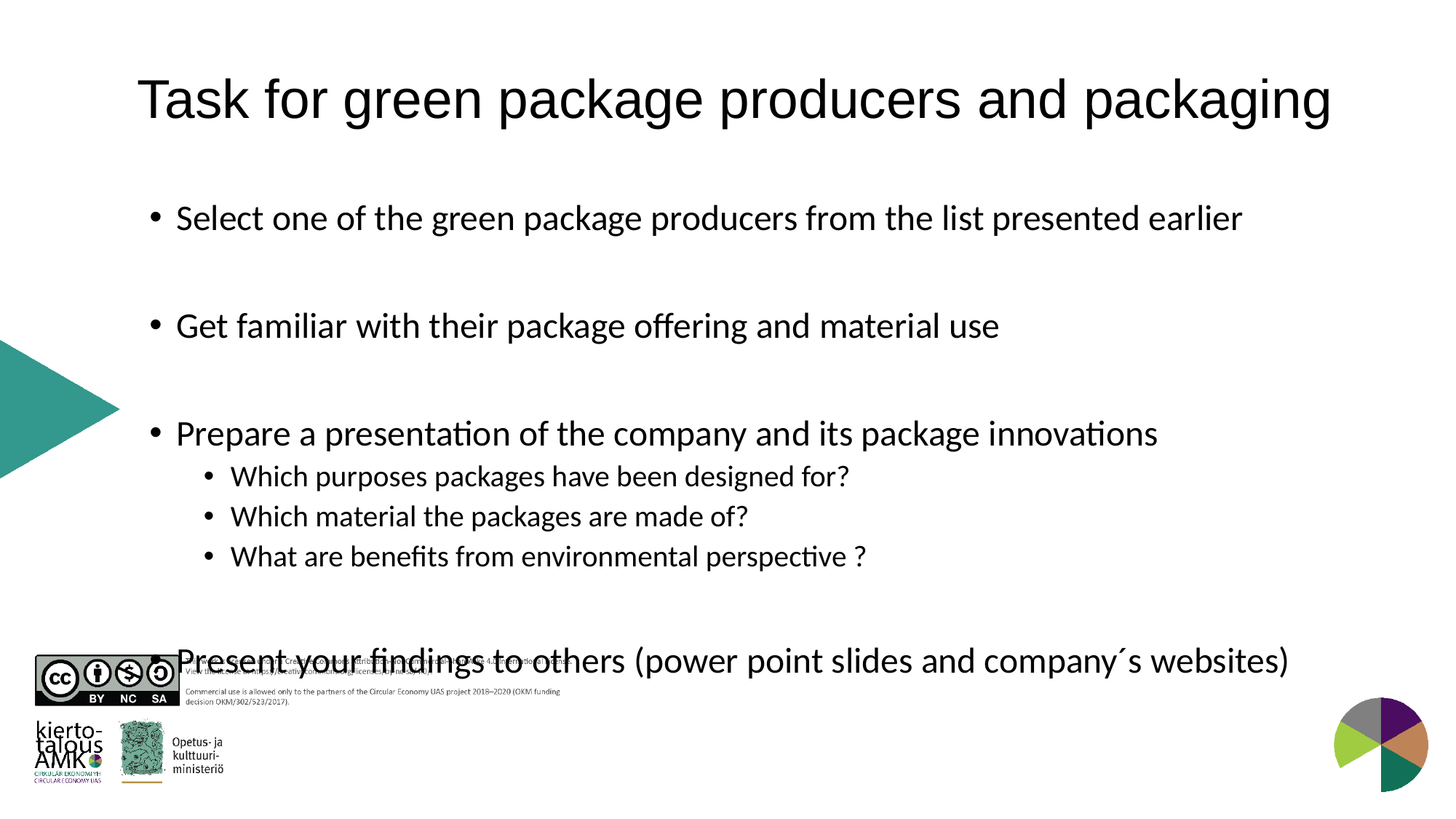

# Task for green package producers and packaging
Select one of the green package producers from the list presented earlier

Get familiar with their package offering and material use

Prepare a presentation of the company and its package innovations
Which purposes packages have been designed for?
Which material the packages are made of?
What are benefits from environmental perspective ?

Present your findings to others (power point slides and company´s websites)